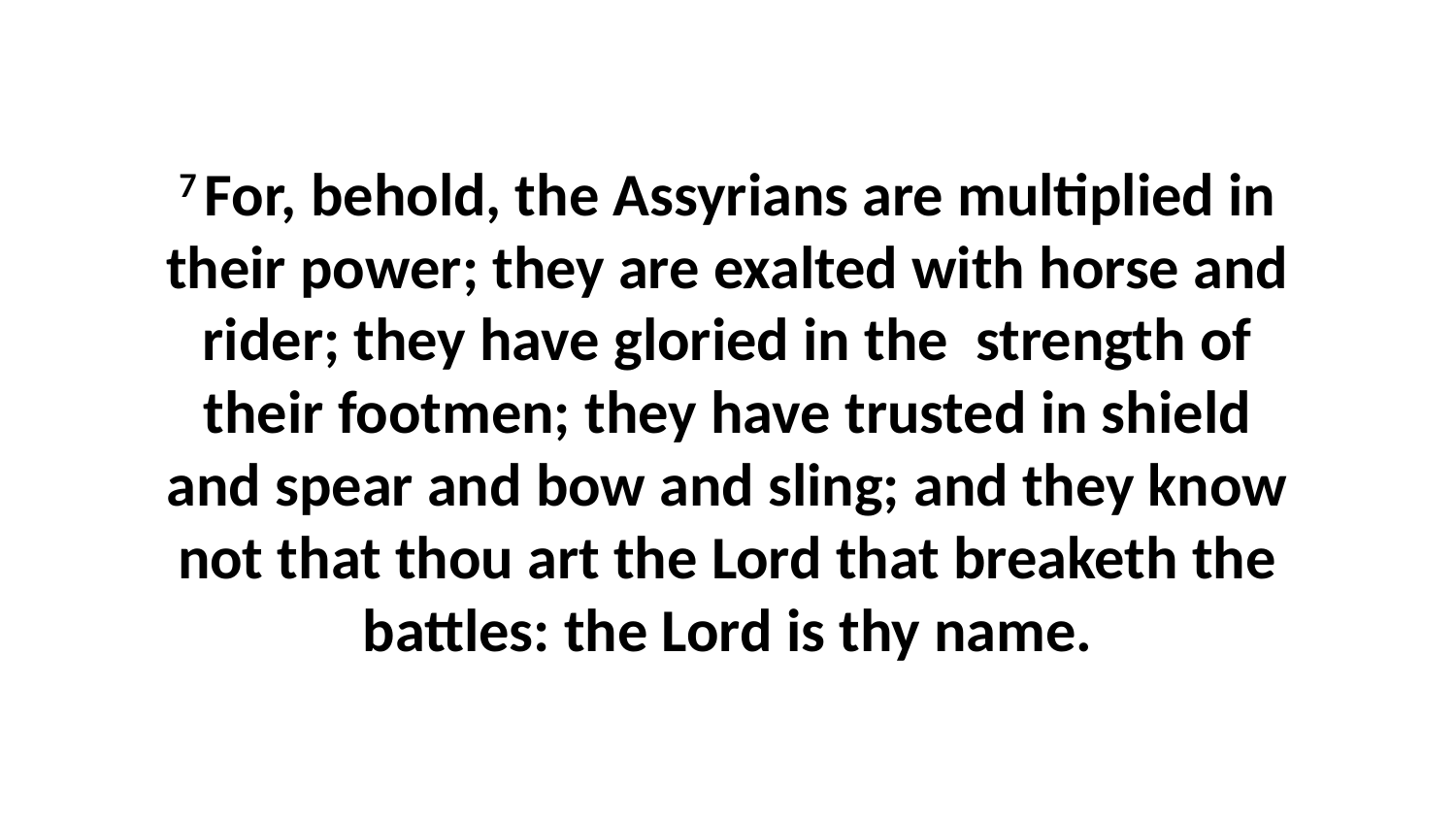

7 For, behold, the Assyrians are multiplied in their power; they are exalted with horse and rider; they have gloried in the  strength of their footmen; they have trusted in shield and spear and bow and sling; and they know not that thou art the Lord that breaketh the battles: the Lord is thy name.